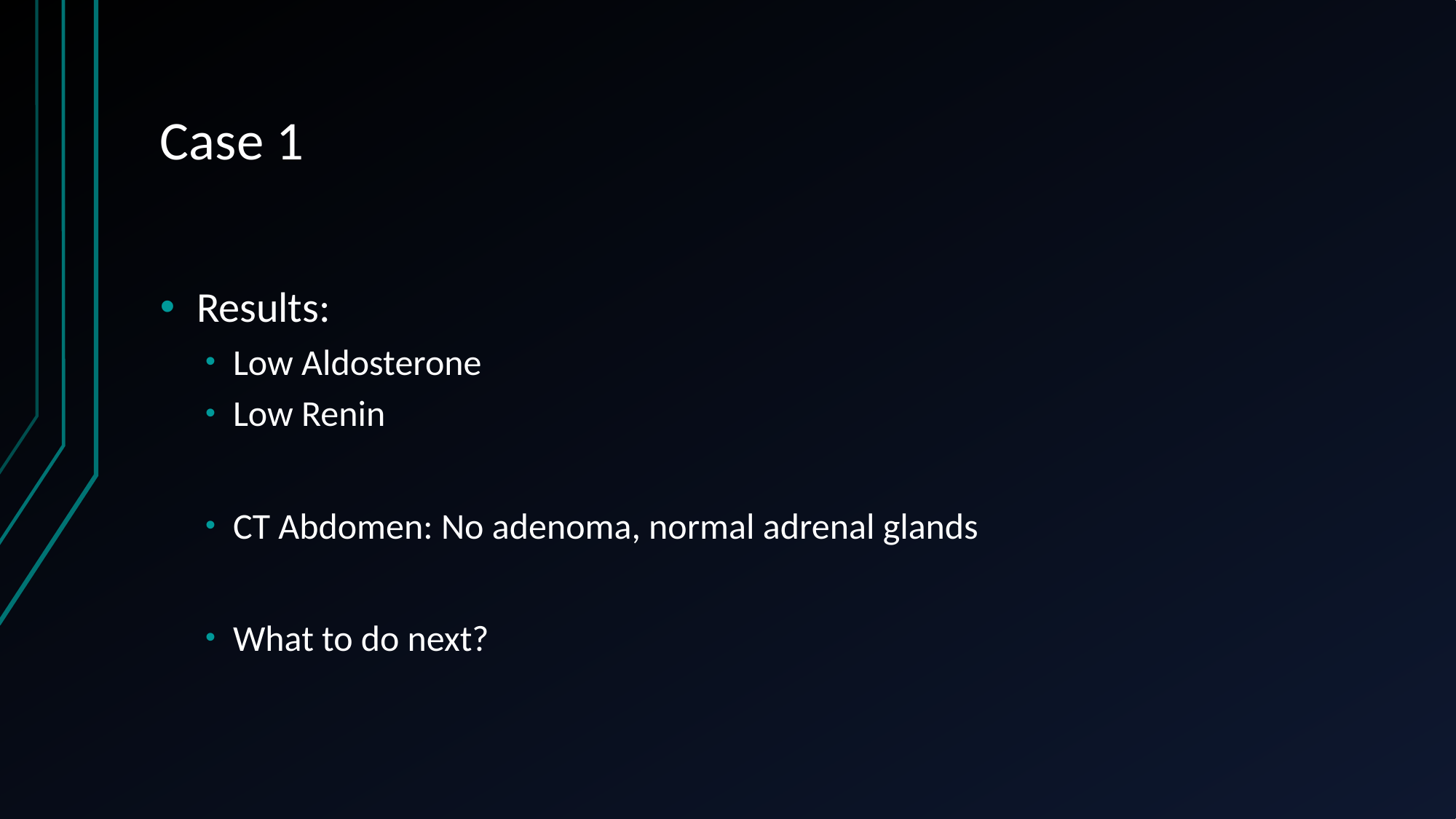

# Case 1

Results:
Low Aldosterone
Low Renin

CT Abdomen: No adenoma, normal adrenal glands

What to do next?